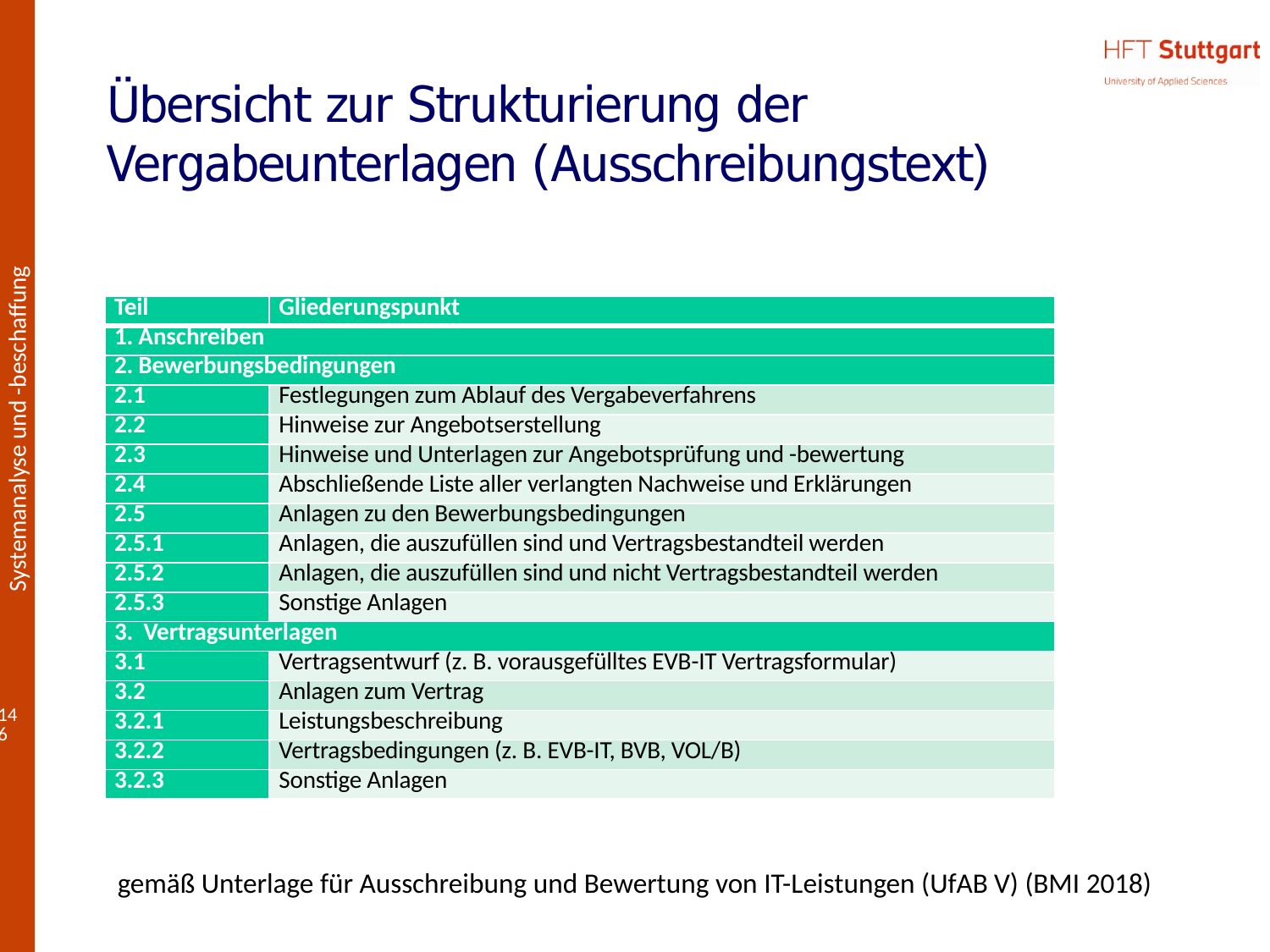

# Übersicht zur Strukturierung der Vergabeunterlagen (Ausschreibungstext)
| Teil | Gliederungspunkt |
| --- | --- |
| 1. Anschreiben |  |
| 2. Bewerbungsbedingungen |  |
| 2.1 | Festlegungen zum Ablauf des Vergabeverfahrens |
| 2.2 | Hinweise zur Angebotserstellung |
| 2.3 | Hinweise und Unterlagen zur Angebotsprüfung und -bewertung |
| 2.4 | Abschließende Liste aller verlangten Nachweise und Erklärungen |
| 2.5 | Anlagen zu den Bewerbungsbedingungen |
| 2.5.1 | Anlagen, die auszufüllen sind und Vertragsbestandteil werden |
| 2.5.2 | Anlagen, die auszufüllen sind und nicht Vertragsbestandteil werden |
| 2.5.3 | Sonstige Anlagen |
| 3. Vertragsunterlagen |  |
| 3.1 | Vertragsentwurf (z. B. vorausgefülltes EVB-IT Vertragsformular) |
| 3.2 | Anlagen zum Vertrag |
| 3.2.1 | Leistungsbeschreibung |
| 3.2.2 | Vertragsbedingungen (z. B. EVB-IT, BVB, VOL/B) |
| 3.2.3 | Sonstige Anlagen |
gemäß Unterlage für Ausschreibung und Bewertung von IT-Leistungen (UfAB V) (BMI 2018)
146